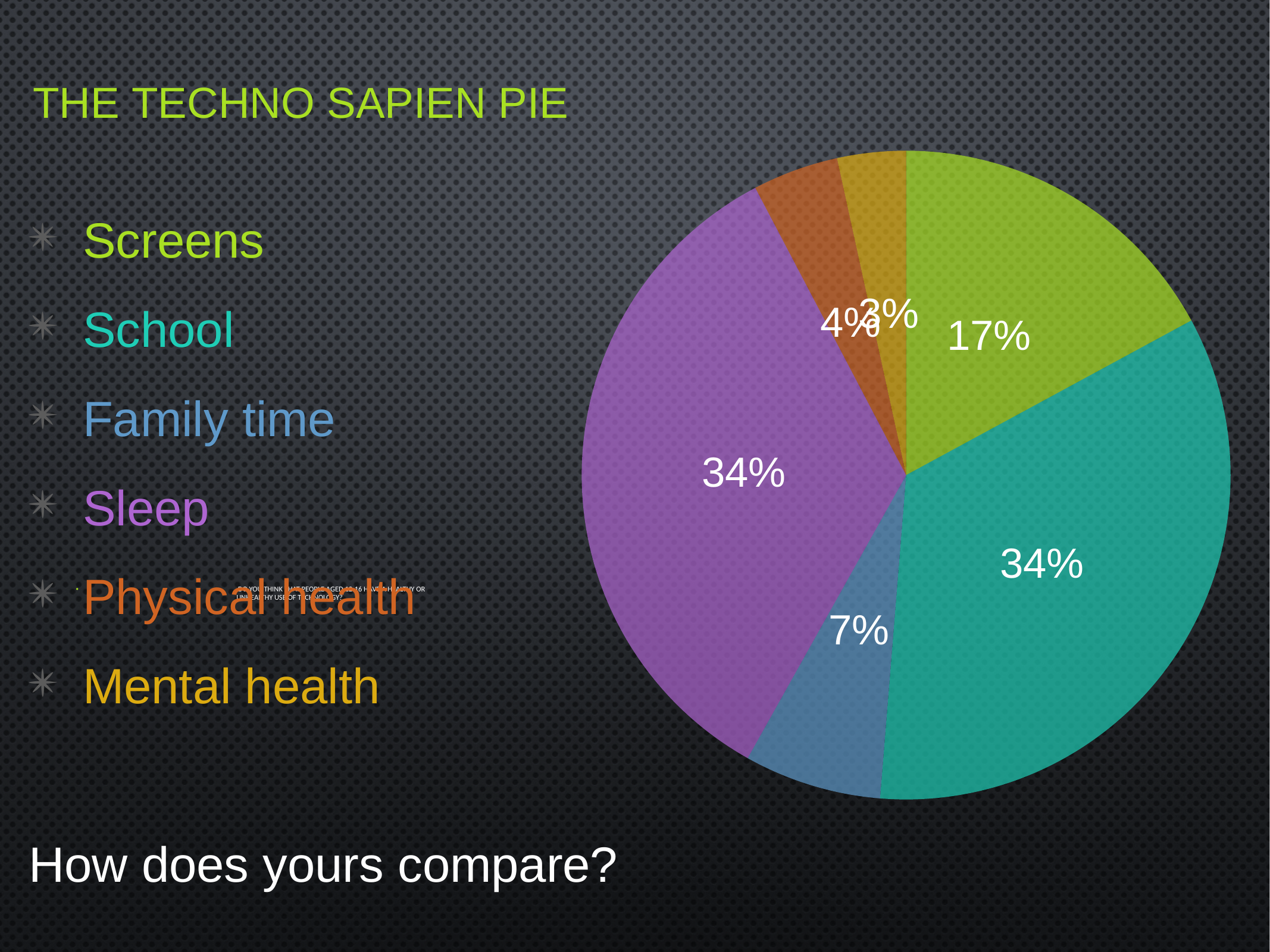

# The techno sapien PIE

### Chart

| Category | Region 1 |
|---|---|
| Screen time | 20.0 |
| School | 40.0 |
| Family time | 8.0 |
| Sleep | 40.0 |
| Physical Health | 5.0 |
| Mental Health | 4.0 |
 Screens
 School
 Family time
 Sleep
 Physical health
 Mental health

How does yours compare?
 Do you think that people aged 12-16 have a healthy or unhealthy use of technology?